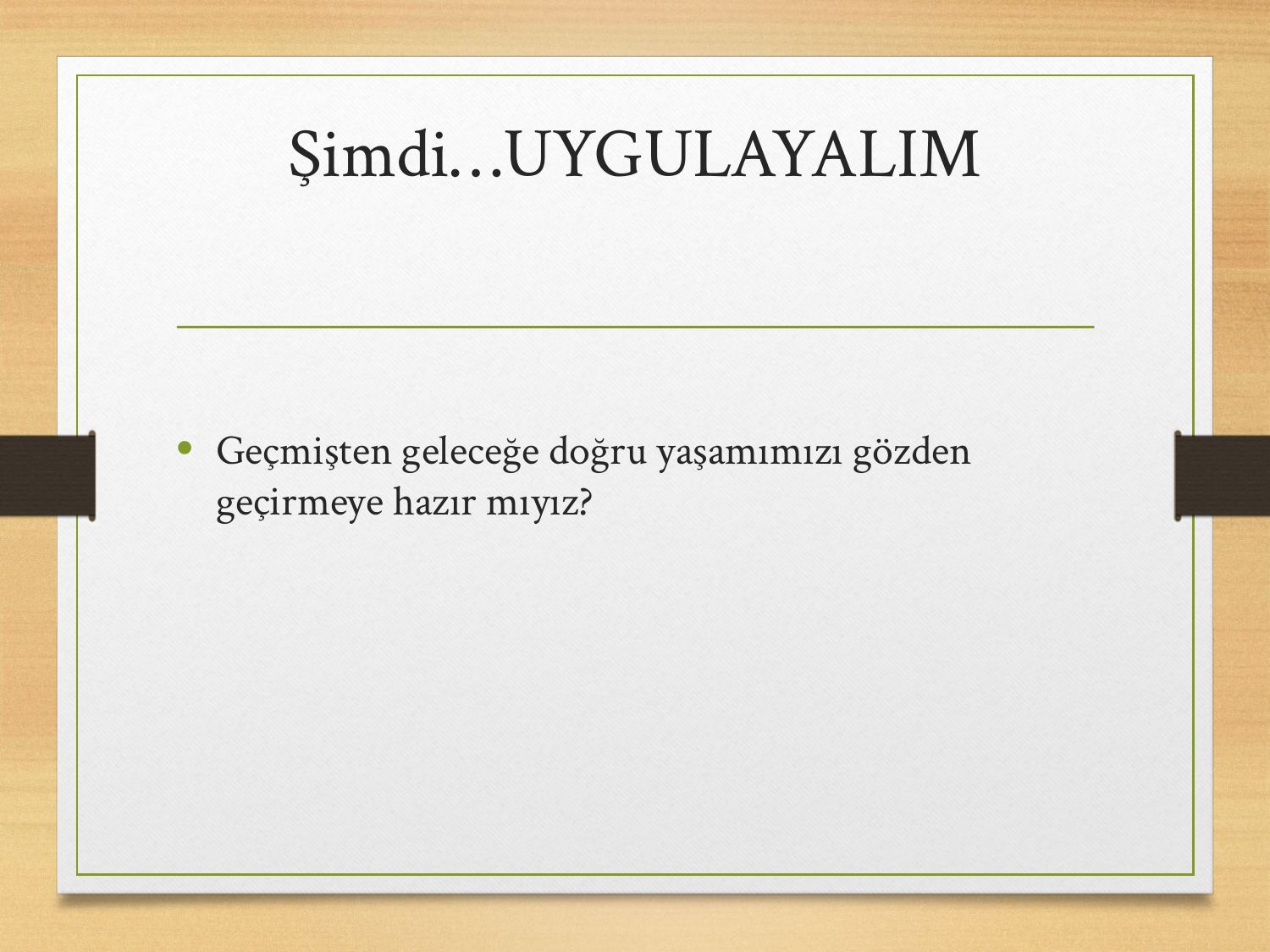

# Şimdi…UYGULAYALIM

Geçmişten geleceğe doğru yaşamımızı gözden geçirmeye hazır mıyız?